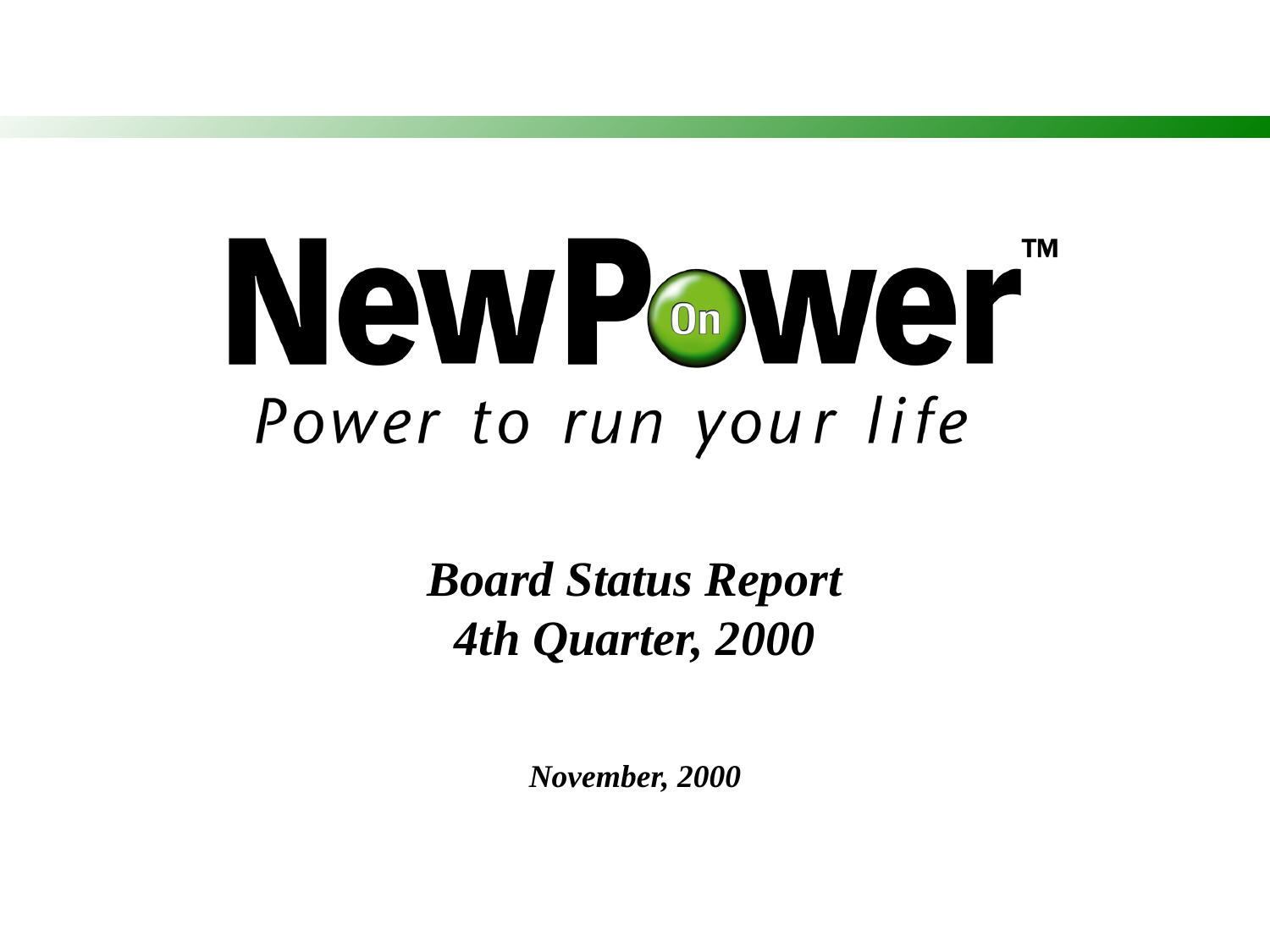

1
# Board Status Report 4th Quarter, 2000
November, 2000